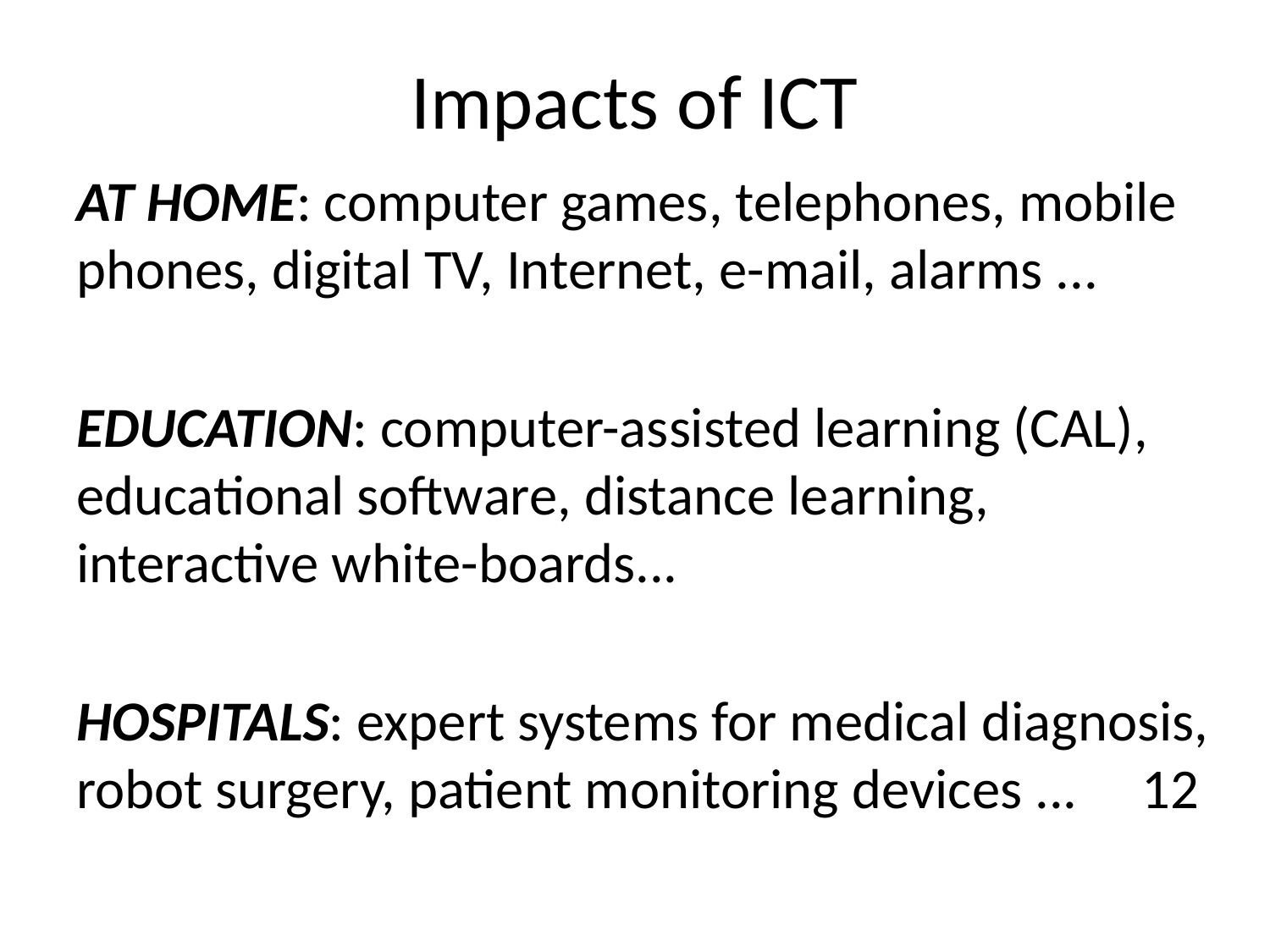

# Impacts of ICT
AT HOME: computer games, telephones, mobile phones, digital TV, Internet, e-mail, alarms ...

EDUCATION: computer-assisted learning (CAL), educational software, distance learning, interactive white-boards...

HOSPITALS: expert systems for medical diagnosis, robot surgery, patient monitoring devices ...     12